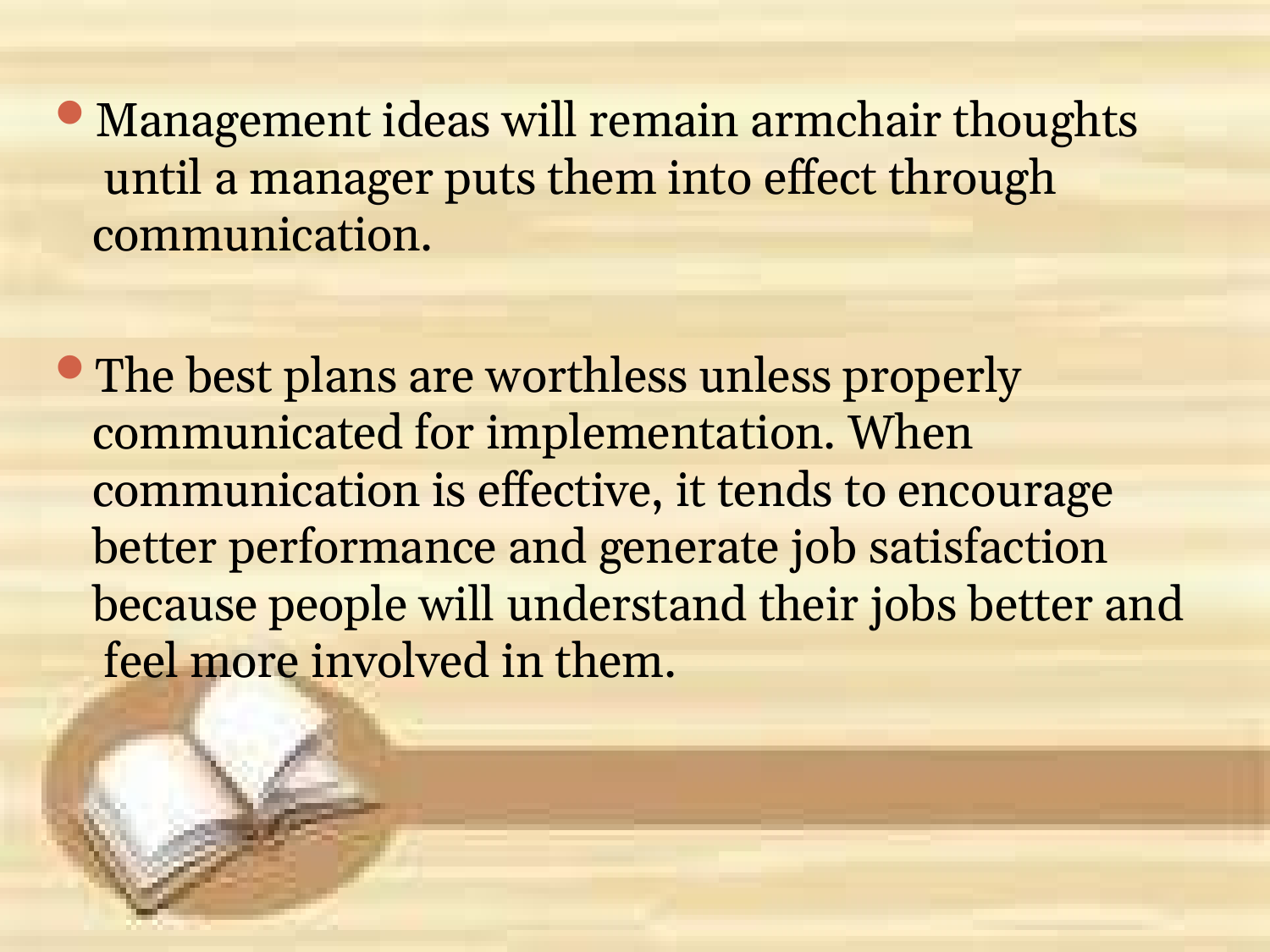

Management ideas will remain armchair thoughts  until a manager puts them into effect through  communication.

The best plans are worthless unless properly  communicated for implementation. When  communication is effective, it tends to encourage  better performance and generate job satisfaction  because people will understand their jobs better and  feel more involved in them.